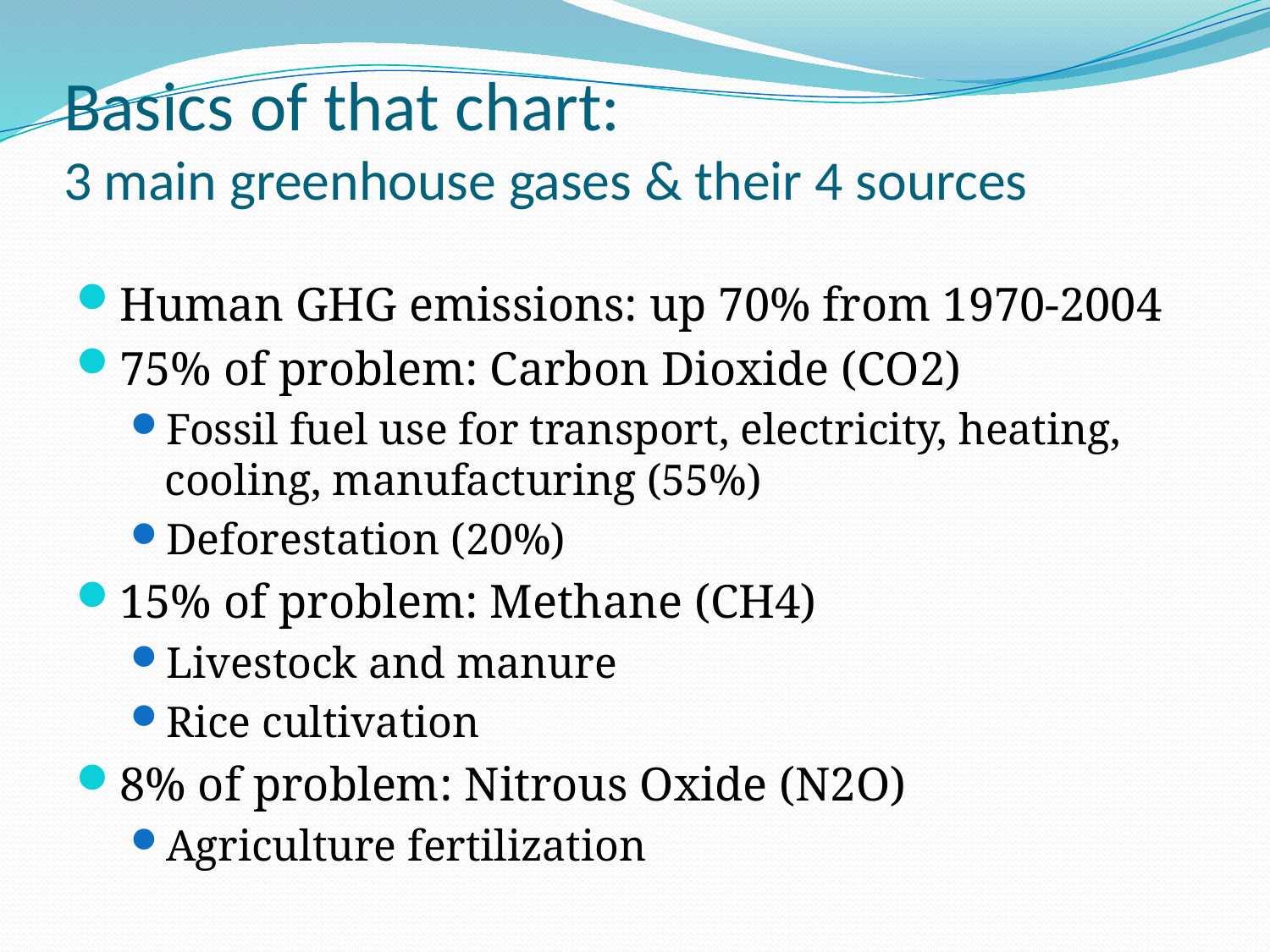

# Basics of that chart: 3 main greenhouse gases & their 4 sources
Human GHG emissions: up 70% from 1970-2004
75% of problem: Carbon Dioxide (CO2)
Fossil fuel use for transport, electricity, heating, cooling, manufacturing (55%)
Deforestation (20%)
15% of problem: Methane (CH4)
Livestock and manure
Rice cultivation
8% of problem: Nitrous Oxide (N2O)
Agriculture fertilization